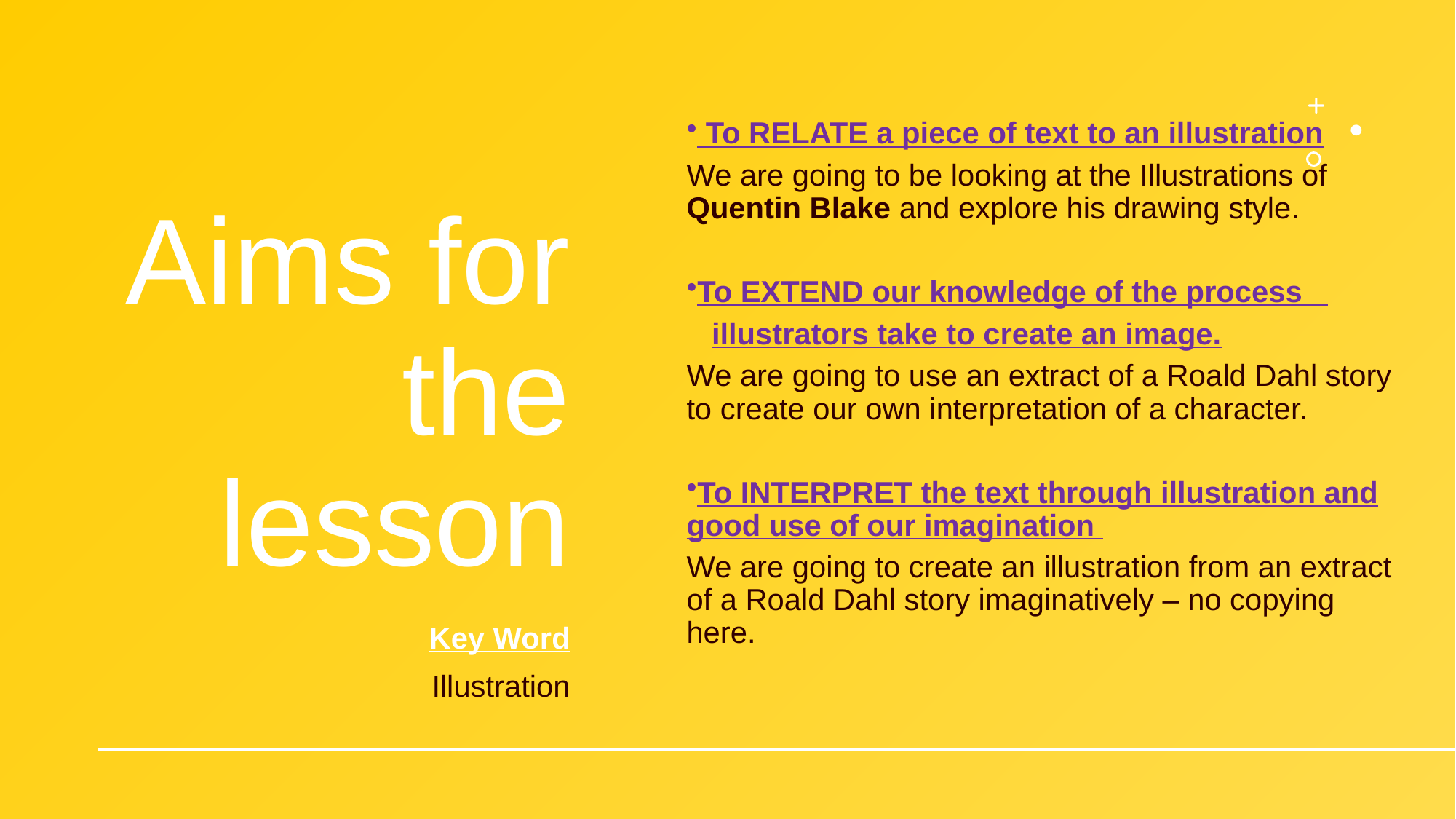

To RELATE a piece of text to an illustration
We are going to be looking at the Illustrations of Quentin Blake and explore his drawing style.

To EXTEND our knowledge of the process
   illustrators take to create an image.
We are going to use an extract of a Roald Dahl story to create our own interpretation of a character.

To INTERPRET the text through illustration and good use of our imagination
We are going to create an illustration from an extract of a Roald Dahl story imaginatively – no copying here.

# Aims for the lesson
Key Word
Illustration